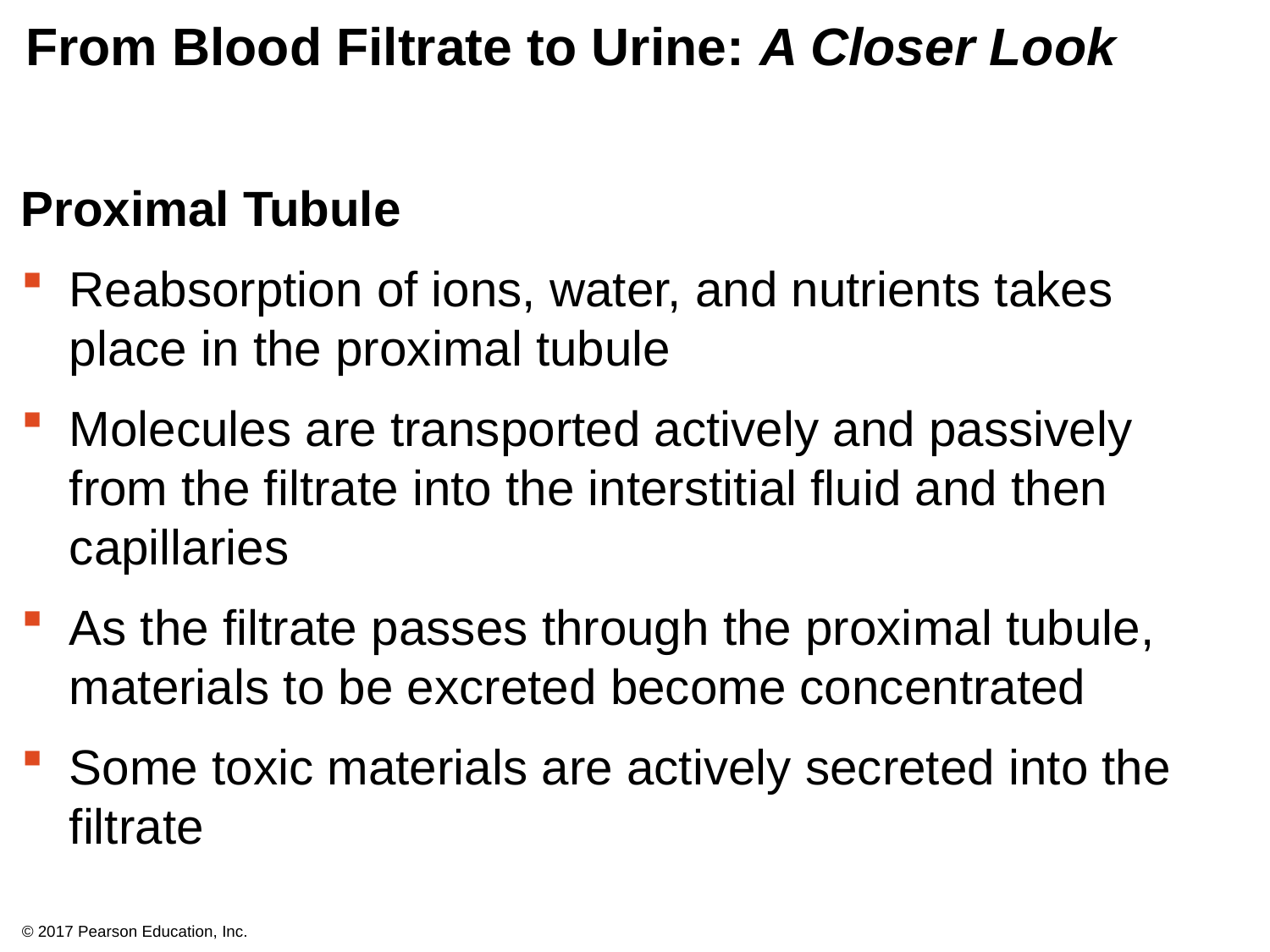

# From Blood Filtrate to Urine: A Closer Look
Proximal Tubule
Reabsorption of ions, water, and nutrients takes place in the proximal tubule
Molecules are transported actively and passively from the filtrate into the interstitial fluid and then capillaries
As the filtrate passes through the proximal tubule, materials to be excreted become concentrated
Some toxic materials are actively secreted into the filtrate
© 2017 Pearson Education, Inc.